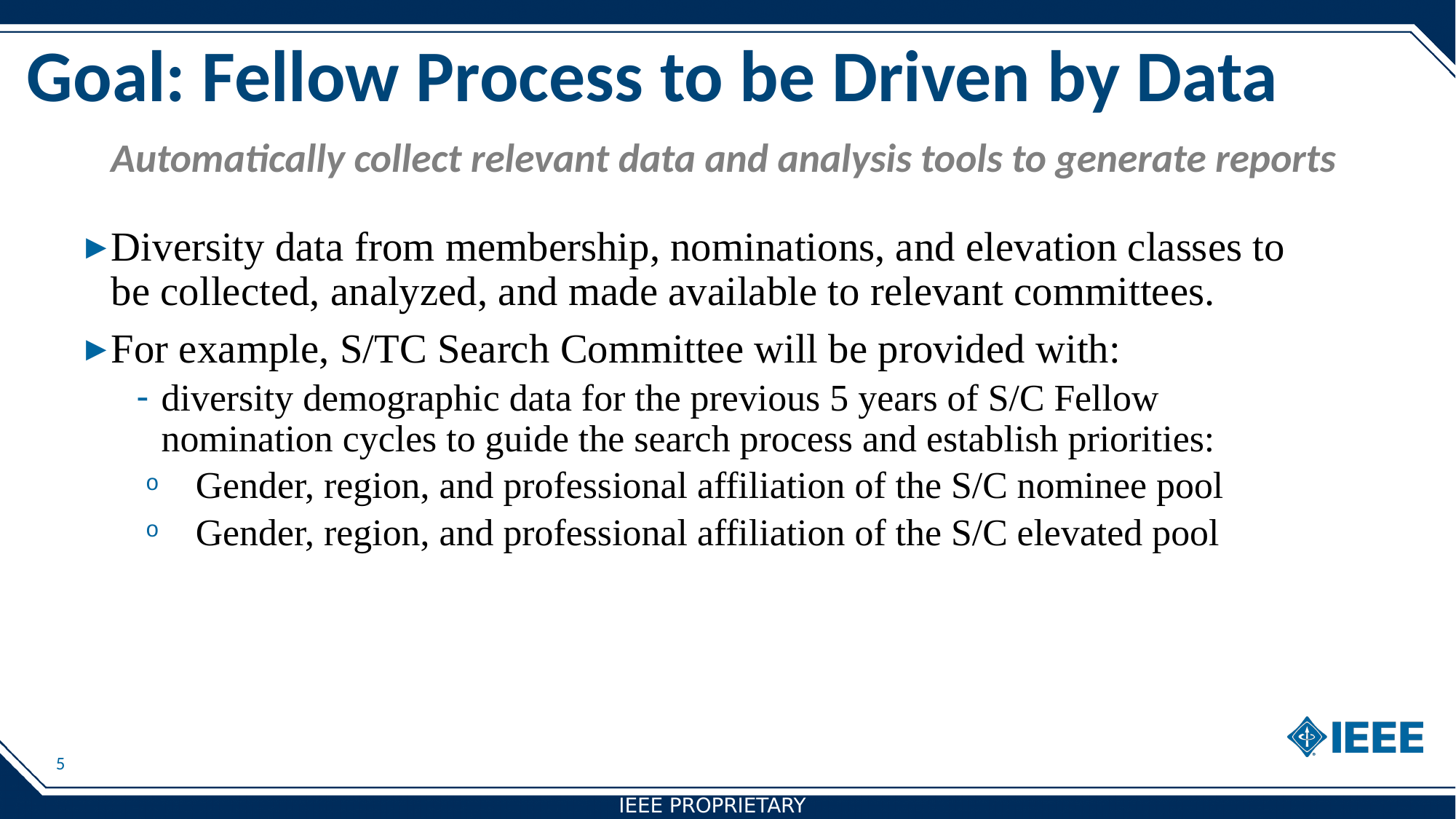

# Goal: Fellow Process to be Driven by Data
Automatically collect relevant data and analysis tools to generate reports
Diversity data from membership, nominations, and elevation classes to be collected, analyzed, and made available to relevant committees.
For example, S/TC Search Committee will be provided with:
diversity demographic data for the previous 5 years of S/C Fellow nomination cycles to guide the search process and establish priorities:
Gender, region, and professional affiliation of the S/C nominee pool
Gender, region, and professional affiliation of the S/C elevated pool
5